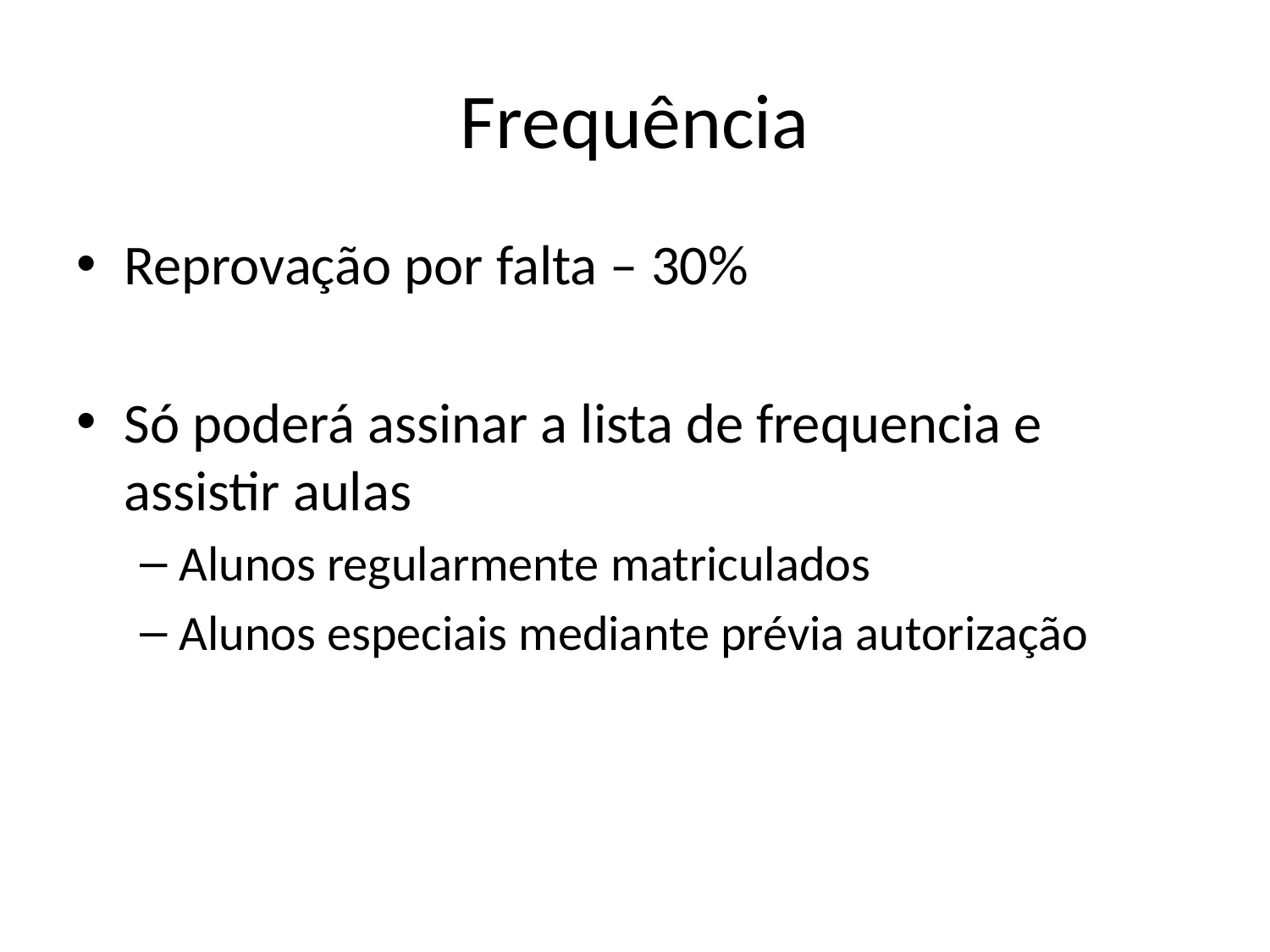

# Frequência
Reprovação por falta – 30%

Só poderá assinar a lista de frequencia e assistir aulas
Alunos regularmente matriculados
Alunos especiais mediante prévia autorização